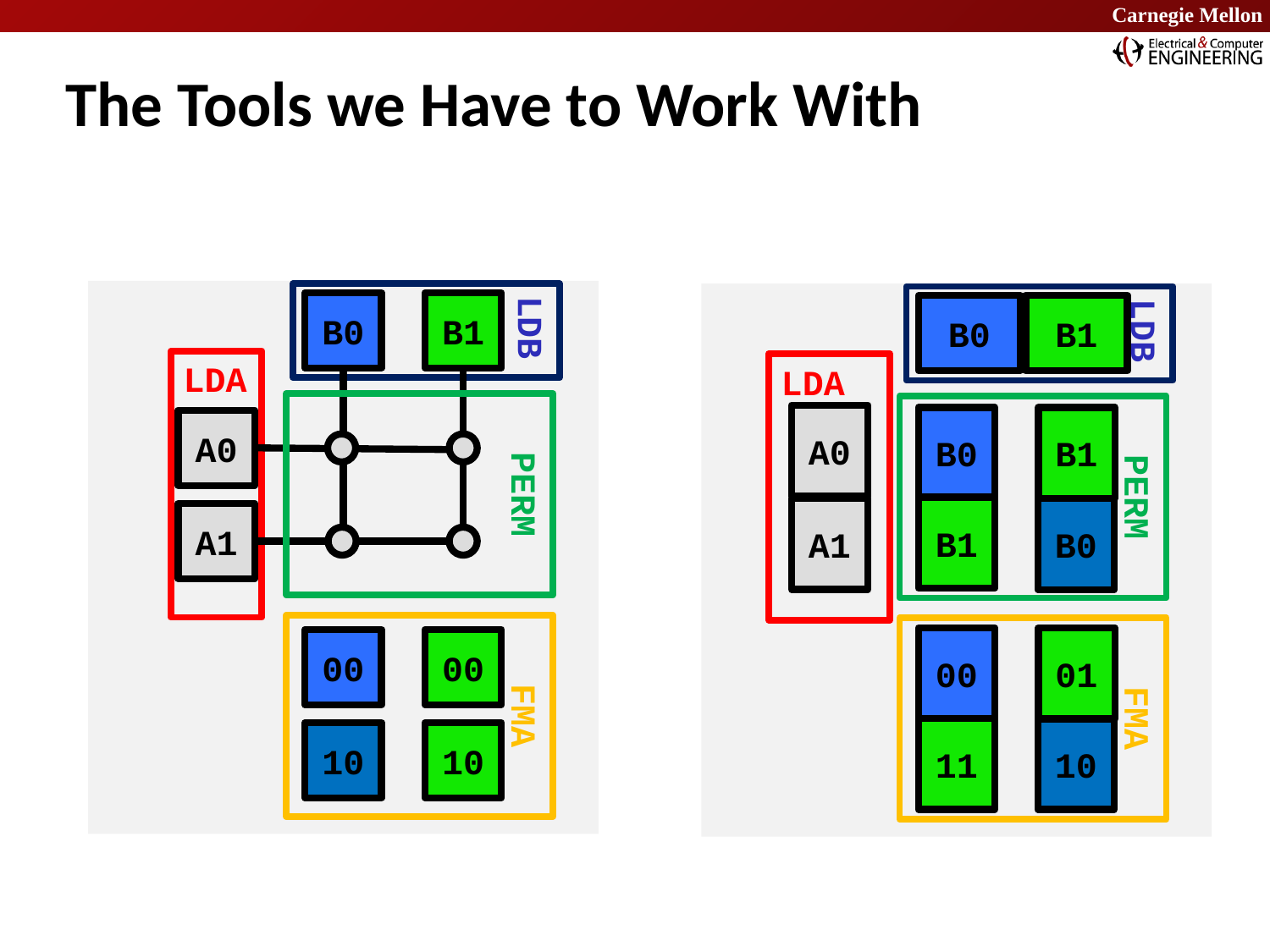

# The Tools we Have to Work With

LDB

B0
B1
LDA

A0
A1
PERM

FMA

00
00
10
10

LDB

B0
B1
LDA

A0
A1
PERM

B0
B1
B1
B0
FMA

00
01
10
11